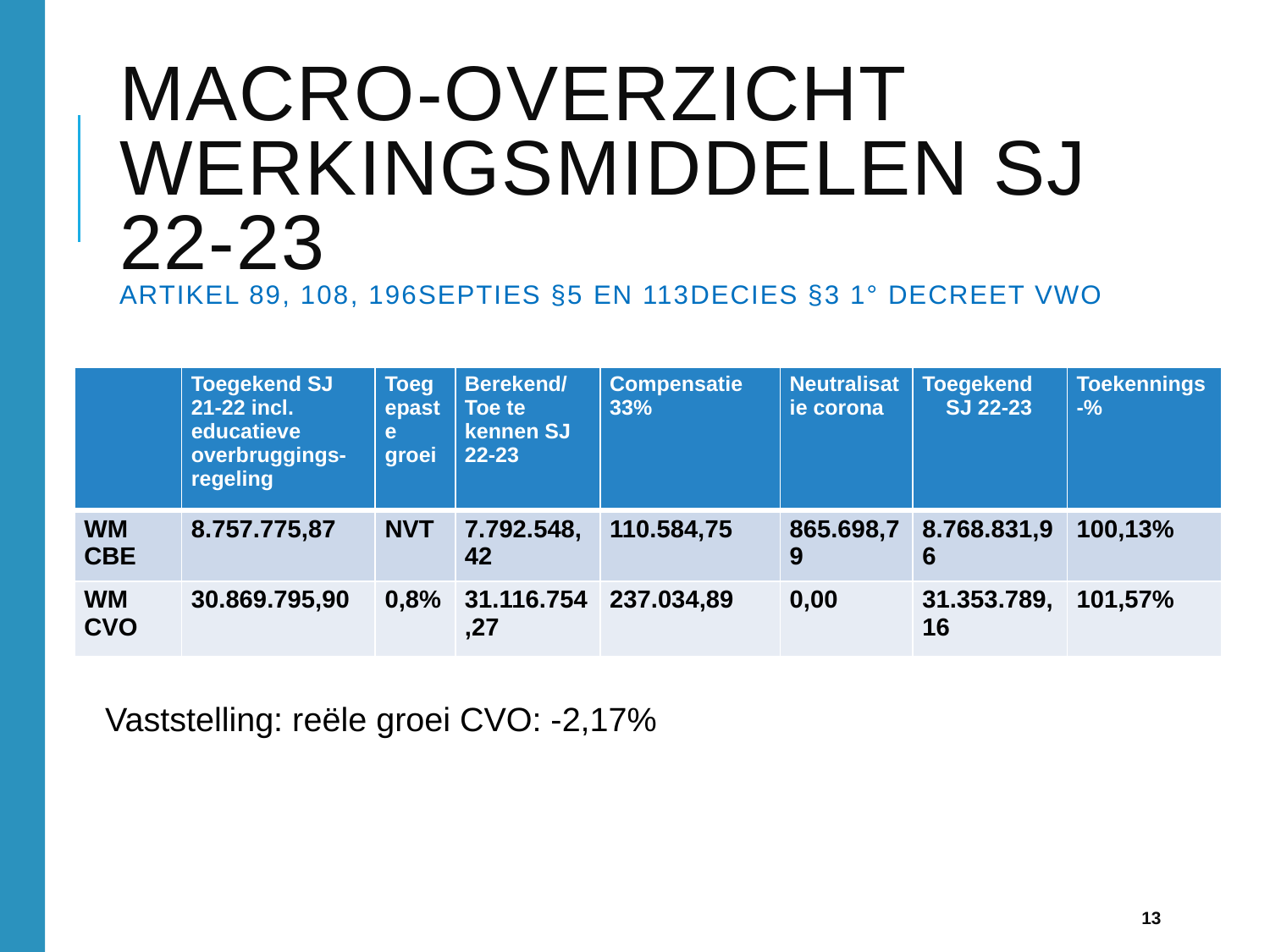

# Macro-overzicht werkingsmiddelen SJ 22-23 Artikel 89, 108, 196septies §5 en 113decies §3 1° decreet VWO
|  | Toegekend SJ 21-22 incl. educatieve overbruggings-regeling | Toegepaste groei | Berekend/ Toe te kennen SJ 22-23 | Compensatie 33% | Neutralisatie corona | Toegekend SJ 22-23 | Toekennings-% |
| --- | --- | --- | --- | --- | --- | --- | --- |
| WM CBE | 8.757.775,87 | NVT | 7.792.548,42 | 110.584,75 | 865.698,79 | 8.768.831,96 | 100,13% |
| WM CVO | 30.869.795,90 | 0,8% | 31.116.754,27 | 237.034,89 | 0,00 | 31.353.789,16 | 101,57% |
Vaststelling: reële groei CVO: -2,17%

13